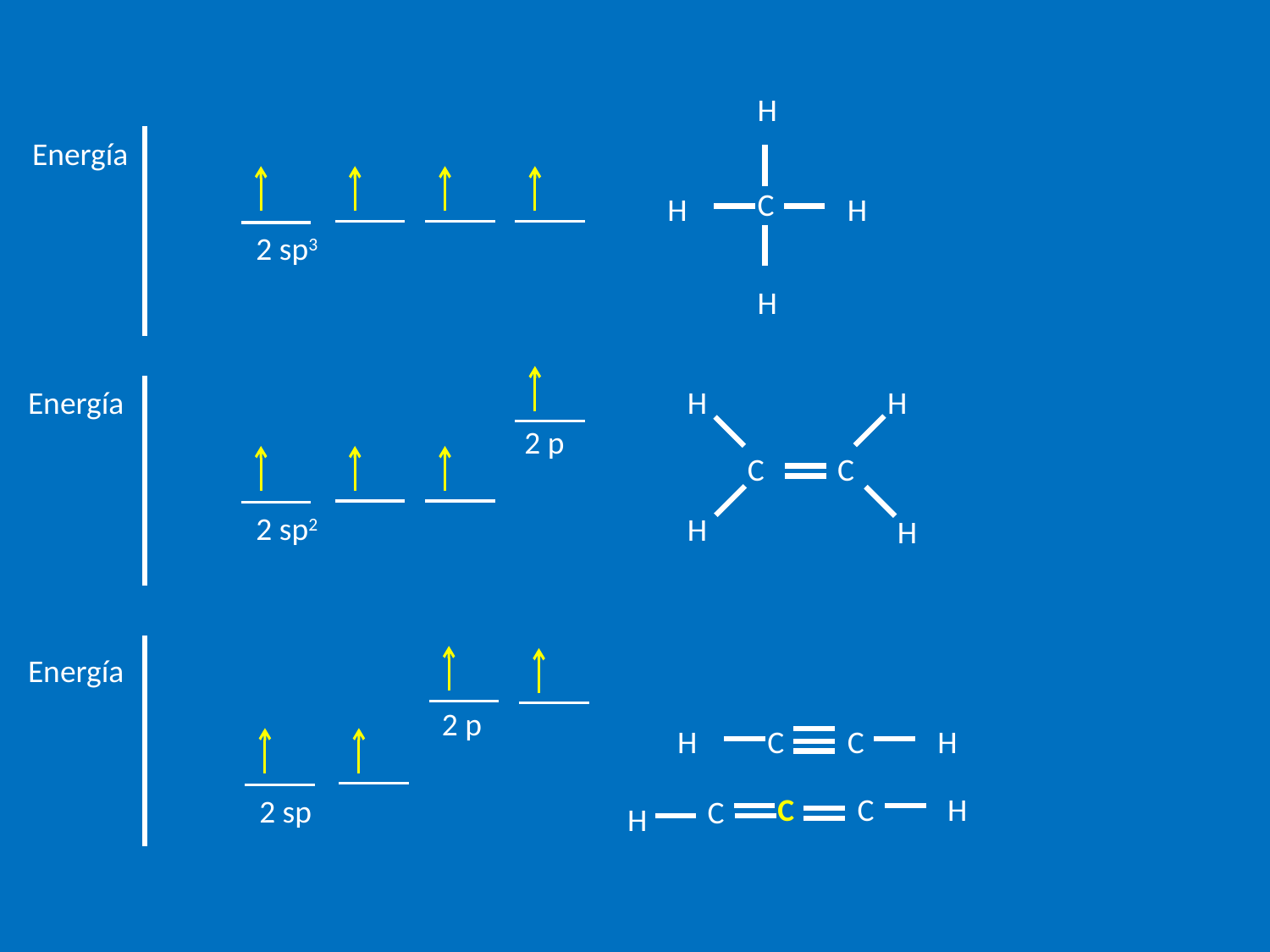

H
Energía
C
H
H
2 sp3
H
Energía
H
H
2 p
C
C
2 sp2
H
H
Energía
2 p
H
C
C
H
C
C
H
2 sp
C
H